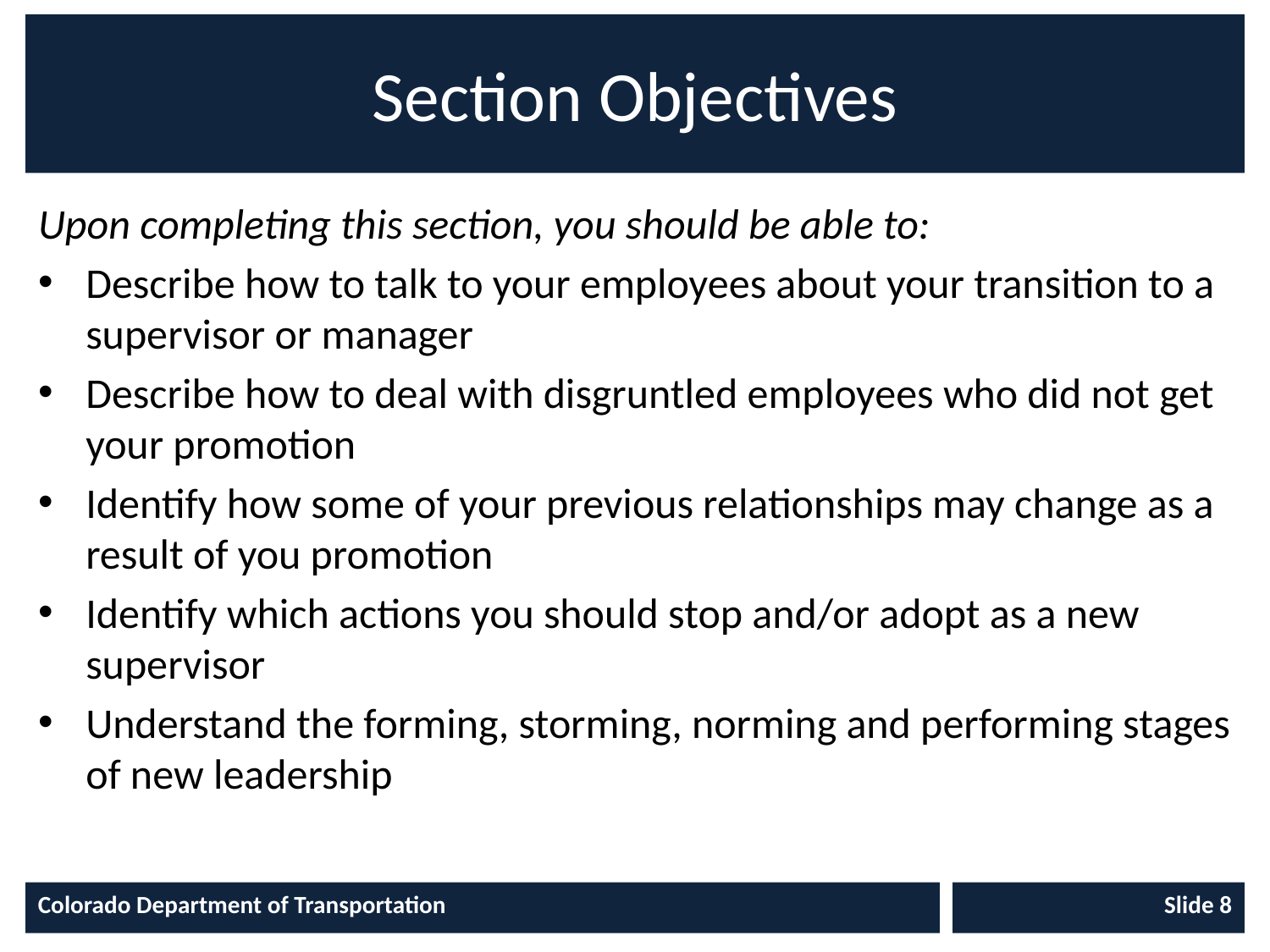

# Section Objectives
Upon completing this section, you should be able to:
Describe how to talk to your employees about your transition to a supervisor or manager
Describe how to deal with disgruntled employees who did not get your promotion
Identify how some of your previous relationships may change as a result of you promotion
Identify which actions you should stop and/or adopt as a new supervisor
Understand the forming, storming, norming and performing stages of new leadership
Colorado Department of Transportation
Slide 8